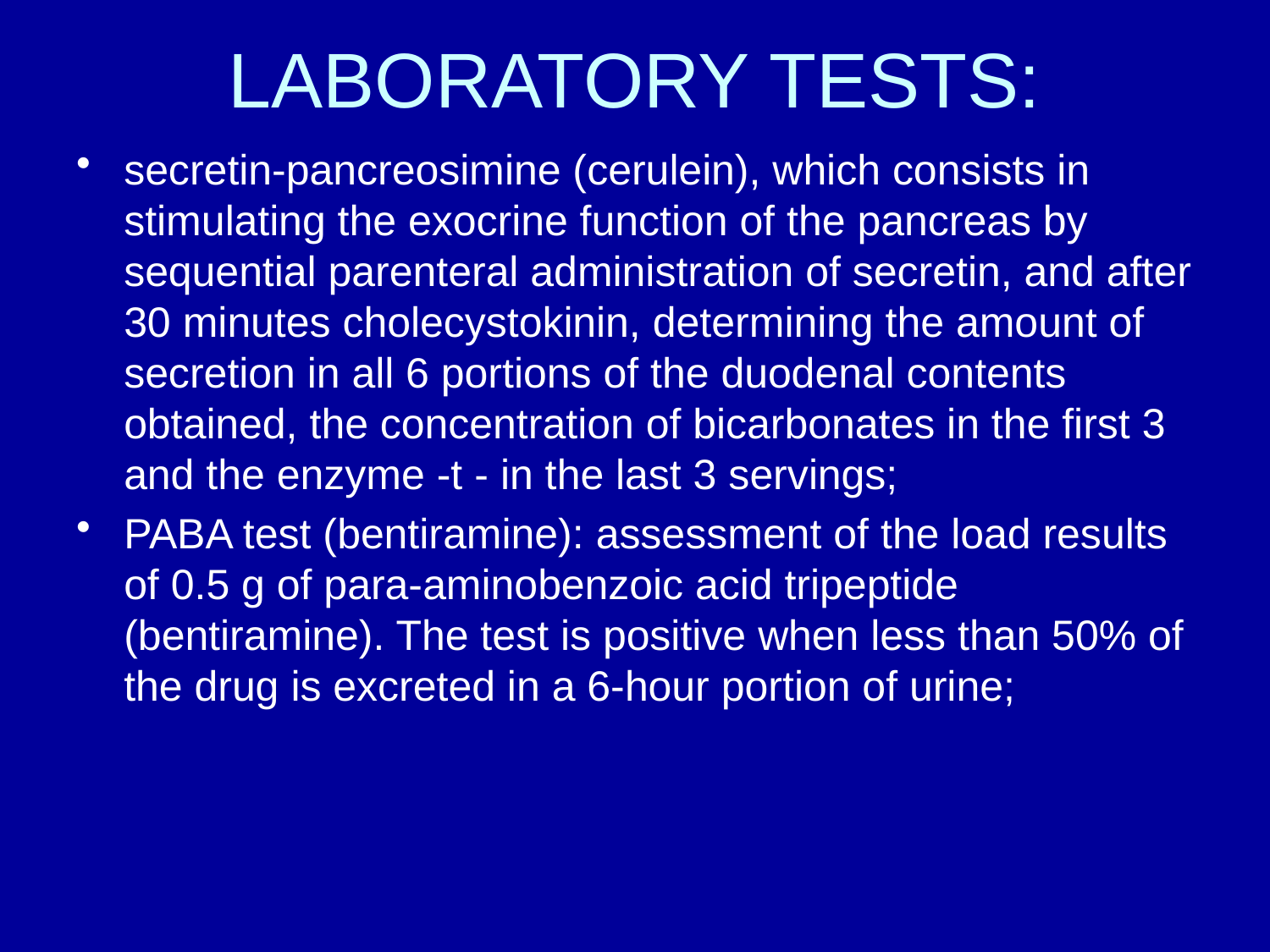

# LABORATORY TESTS:
secretin-pancreosimine (cerulein), which consists in stimulating the exocrine function of the pancreas by sequential parenteral administration of secretin, and after 30 minutes cholecystokinin, determining the amount of secretion in all 6 portions of the duodenal contents obtained, the concentration of bicarbonates in the first 3 and the enzyme -t - in the last 3 servings;
PABA test (bentiramine): assessment of the load results of 0.5 g of para-aminobenzoic acid tripeptide (bentiramine). The test is positive when less than 50% of the drug is excreted in a 6-hour portion of urine;